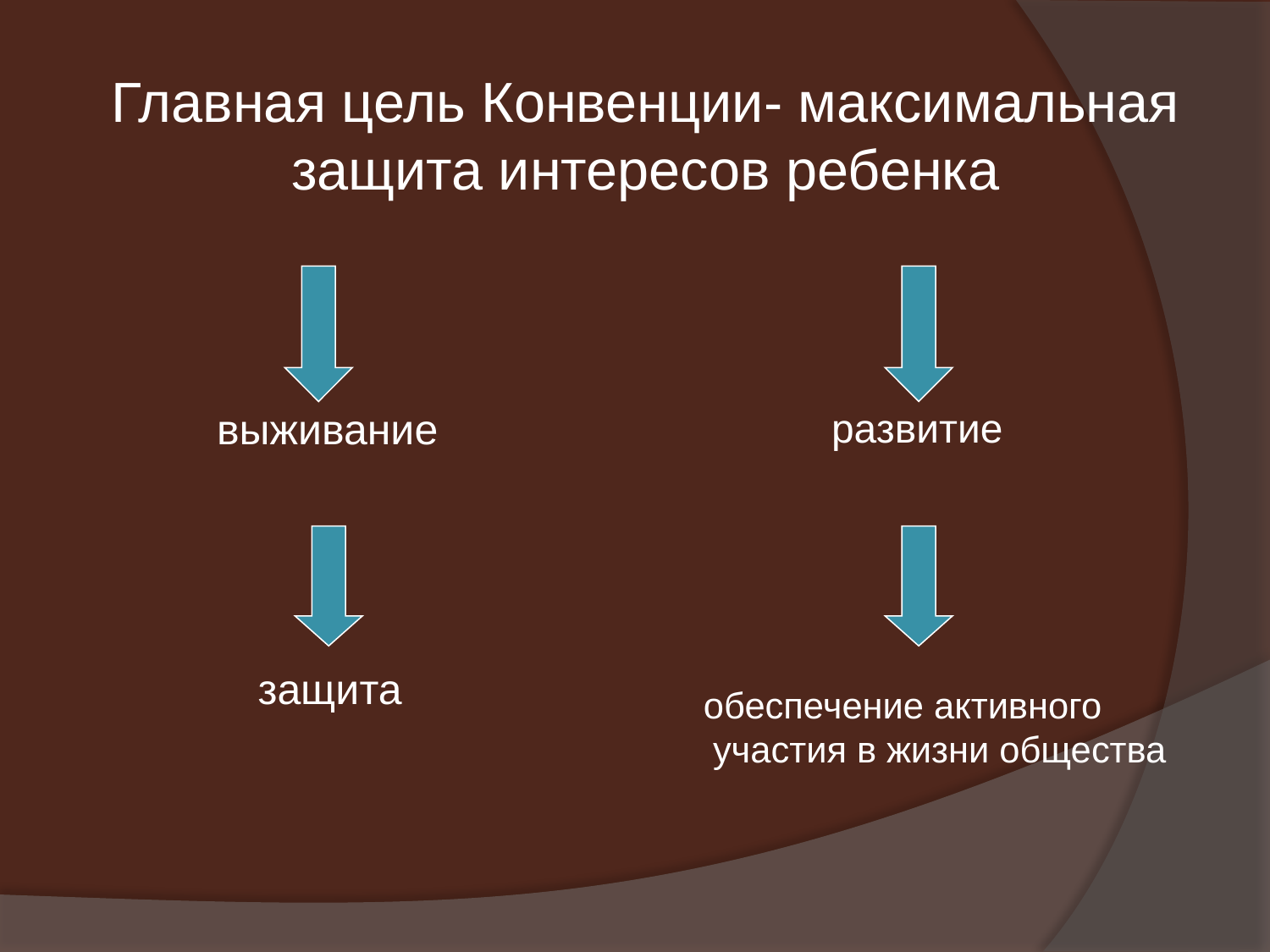

# Главная цель Конвенции- максимальная защита интересов ребенка

       выживание
развитие

защита
    обеспечение активного участия в жизни общества